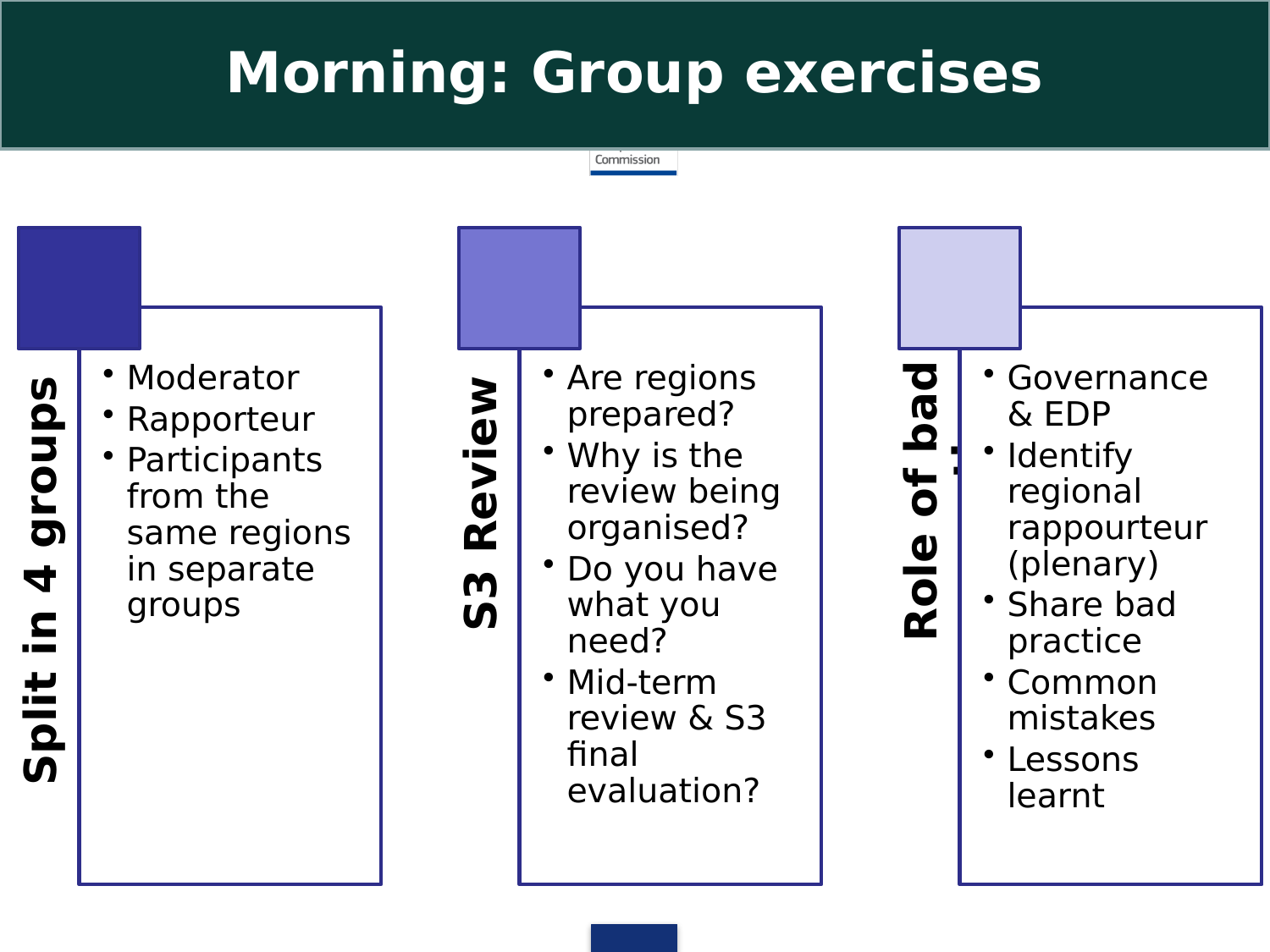

Morning: Group exercises

Moderator
Rapporteur
Participants from the same regions in separate groups

Split in 4 groups

Are regions prepared?
Why is the review being organised?
Do you have what you need?
Mid-term review & S3 final evaluation?
S3 Review

Governance  & EDP
Identify regional rappourteur (plenary)
Share bad practice
Common mistakes
Lessons learnt
Role of bad practices